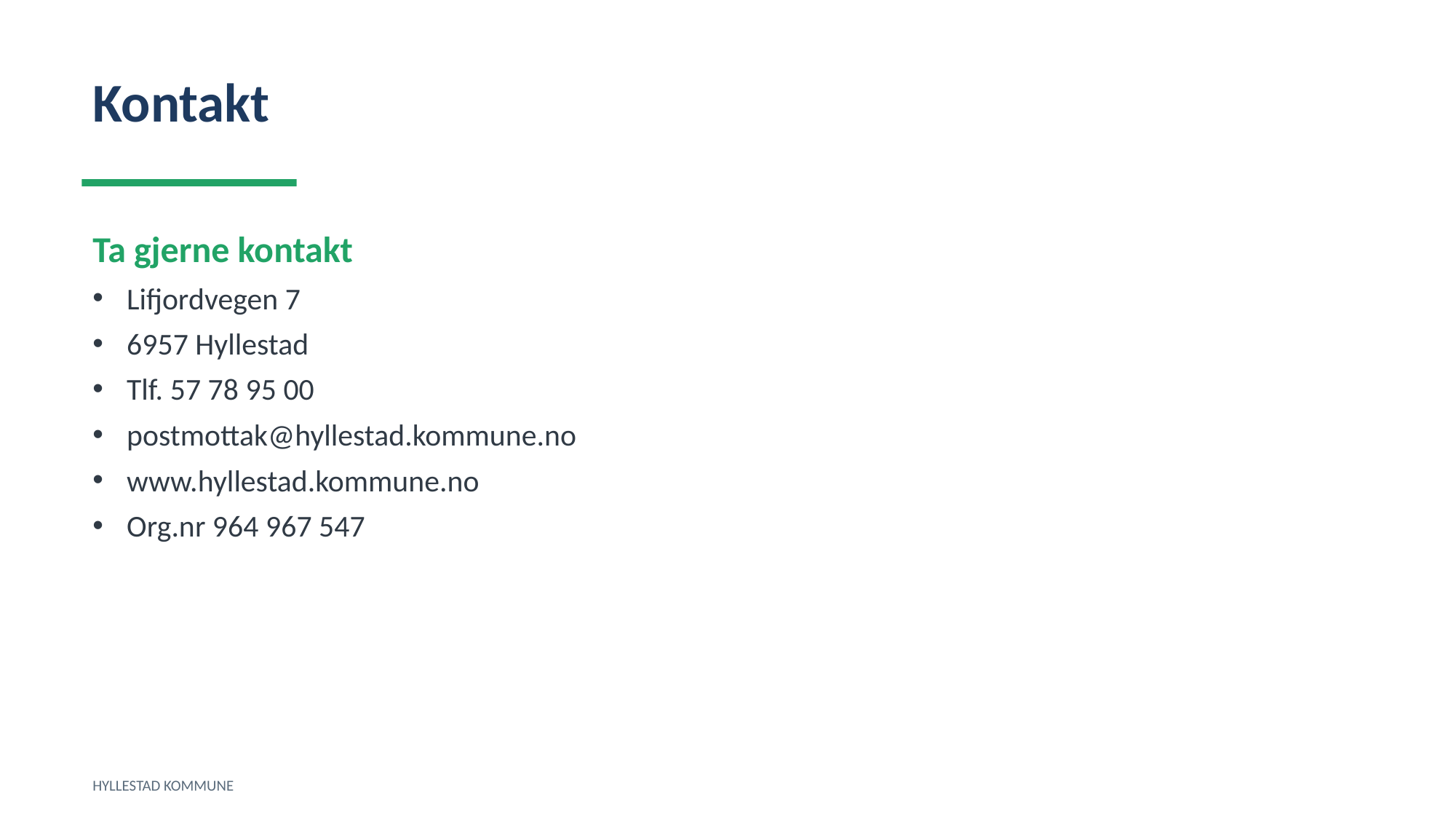

Kontakt

Ta gjerne kontakt
Lifjordvegen 7
6957 Hyllestad
Tlf. 57 78 95 00
postmottak@hyllestad.kommune.no
www.hyllestad.kommune.no
Org.nr 964 967 547
HYLLESTAD KOMMUNE